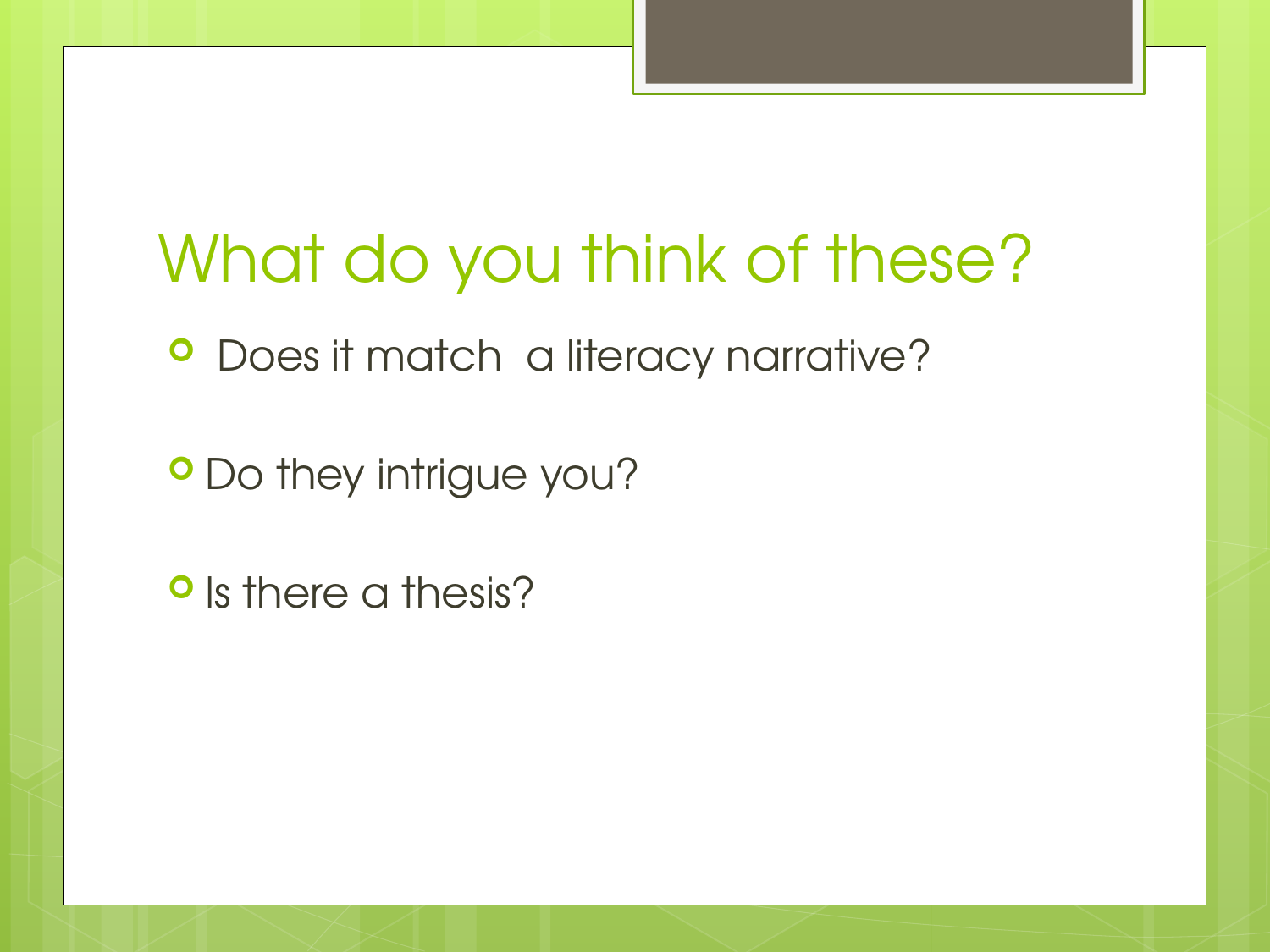

# What do you think of these?
 Does it match  a literacy narrative?

Do they intrigue you?

Is there a thesis?